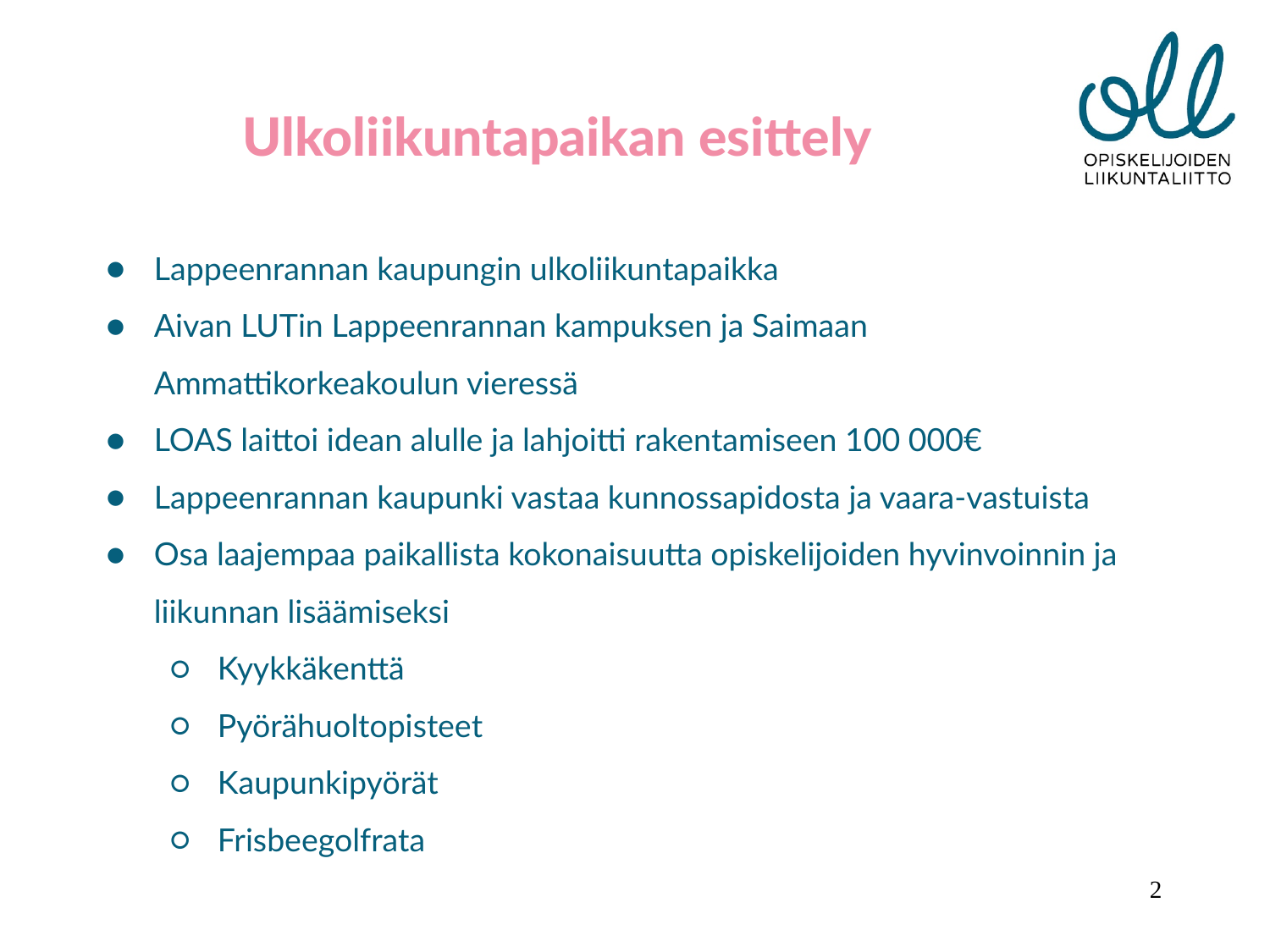

Ulkoliikuntapaikan esittely
Lappeenrannan kaupungin ulkoliikuntapaikka
Aivan LUTin Lappeenrannan kampuksen ja Saimaan Ammattikorkeakoulun vieressä
LOAS laittoi idean alulle ja lahjoitti rakentamiseen 100 000€
Lappeenrannan kaupunki vastaa kunnossapidosta ja vaara-vastuista
Osa laajempaa paikallista kokonaisuutta opiskelijoiden hyvinvoinnin ja liikunnan lisäämiseksi
Kyykkäkenttä
Pyörähuoltopisteet
Kaupunkipyörät
Frisbeegolfrata
2